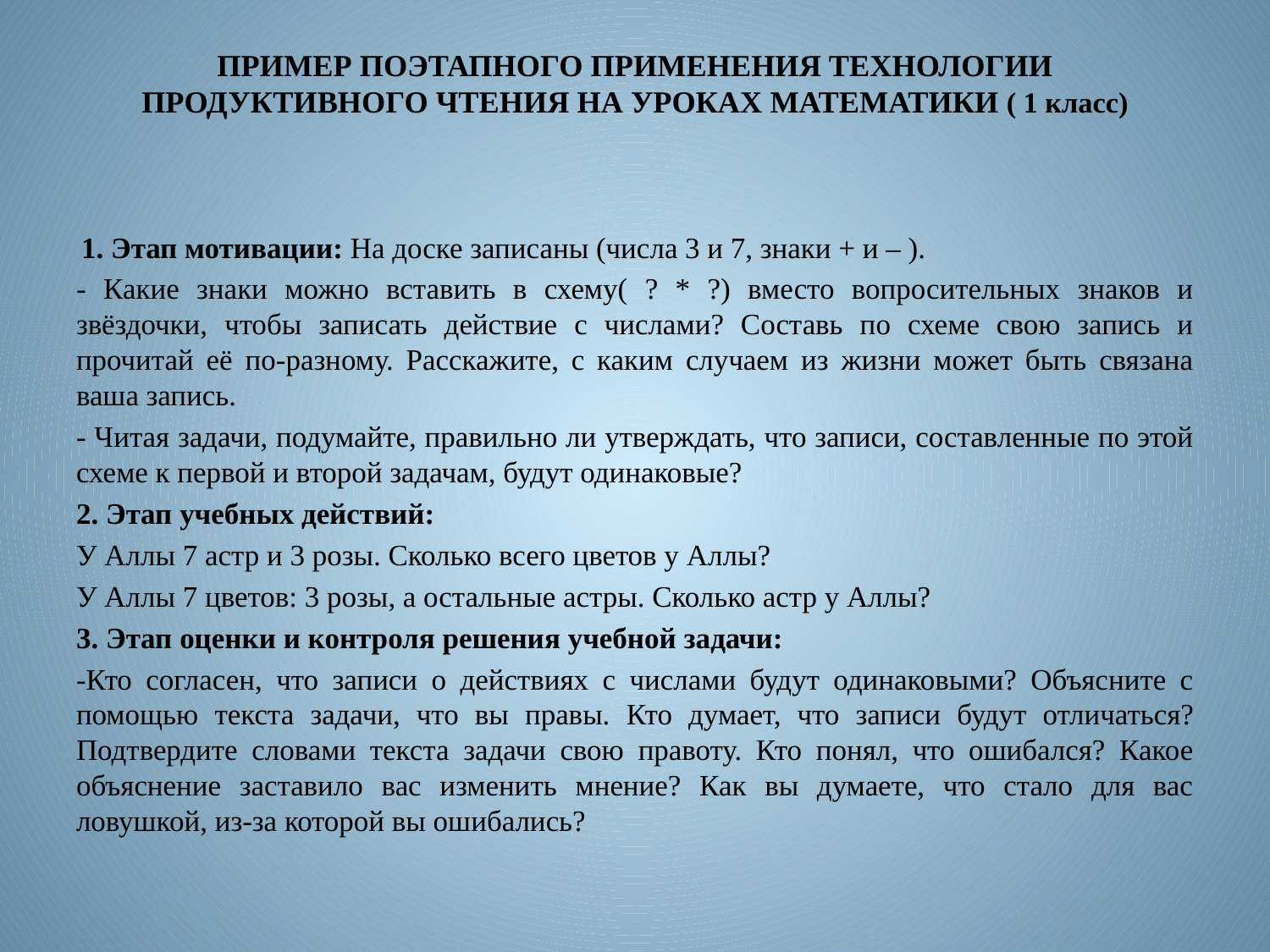

# ПРИМЕР ПОЭТАПНОГО ПРИМЕНЕНИЯ ТЕХНОЛОГИИ ПРОДУКТИВНОГО ЧТЕНИЯ НА УРОКАХ МАТЕМАТИКИ ( 1 класс)
 1. Этап мотивации: На доске записаны (числа 3 и 7, знаки + и – ).
- Какие знаки можно вставить в схему( ? * ?) вместо вопросительных знаков и звёздочки, чтобы записать действие с числами? Составь по схеме свою запись и прочитай её по-разному. Расскажите, с каким случаем из жизни может быть связана ваша запись.
- Читая задачи, подумайте, правильно ли утверждать, что записи, составленные по этой схеме к первой и второй задачам, будут одинаковые?
2. Этап учебных действий:
У Аллы 7 астр и 3 розы. Сколько всего цветов у Аллы?
У Аллы 7 цветов: 3 розы, а остальные астры. Сколько астр у Аллы?
3. Этап оценки и контроля решения учебной задачи:
-Кто согласен, что записи о действиях с числами будут одинаковыми? Объясните с помощью текста задачи, что вы правы. Кто думает, что записи будут отличаться? Подтвердите словами текста задачи свою правоту. Кто понял, что ошибался? Какое объяснение заставило вас изменить мнение? Как вы думаете, что стало для вас ловушкой, из-за которой вы ошибались?